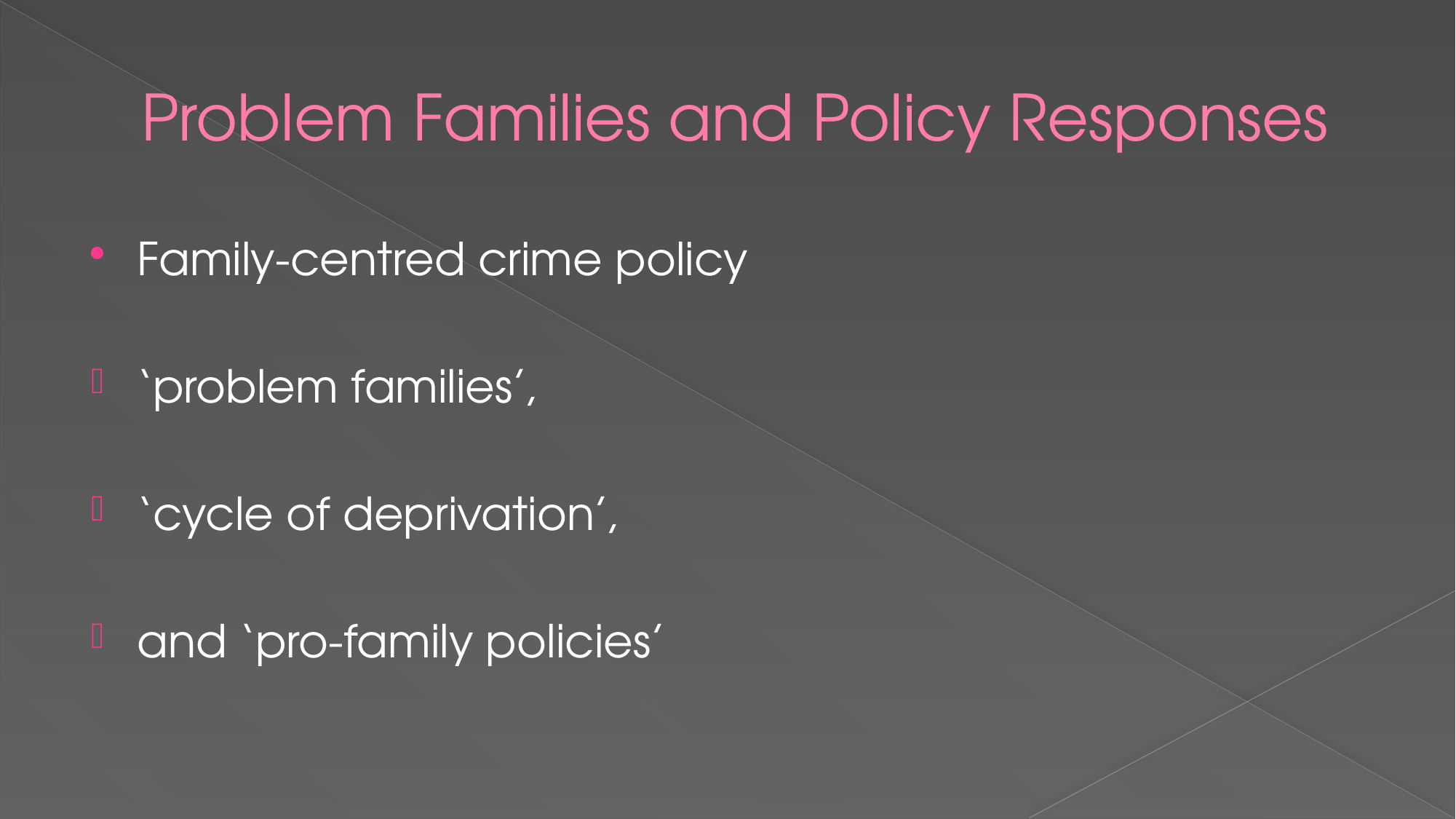

# Problem Families and Policy Responses
Family-centred crime policy

‘problem families’,

‘cycle of deprivation’,

and ‘pro-family policies’